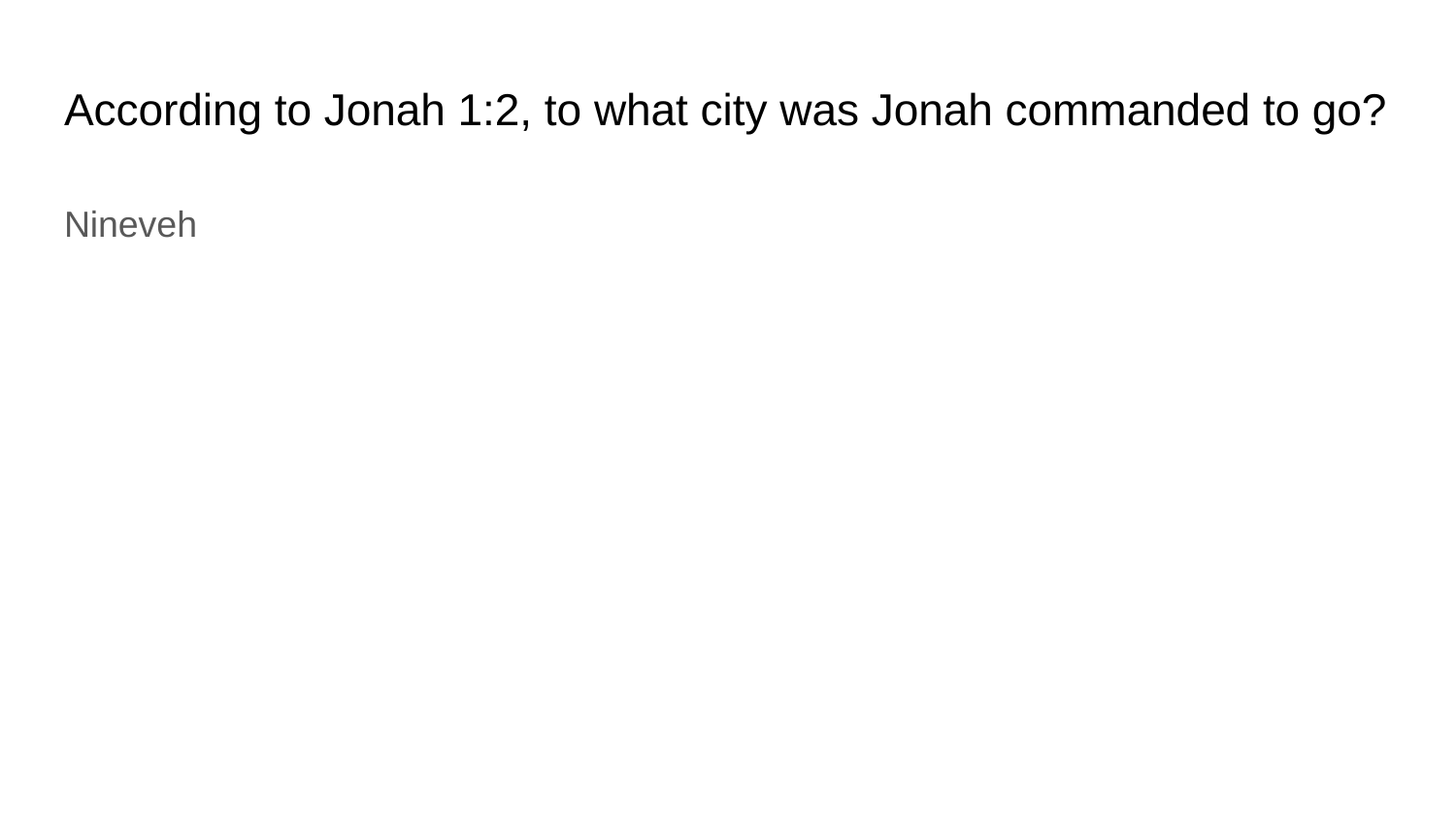

# According to Jonah 1:2, to what city was Jonah commanded to go?

Nineveh